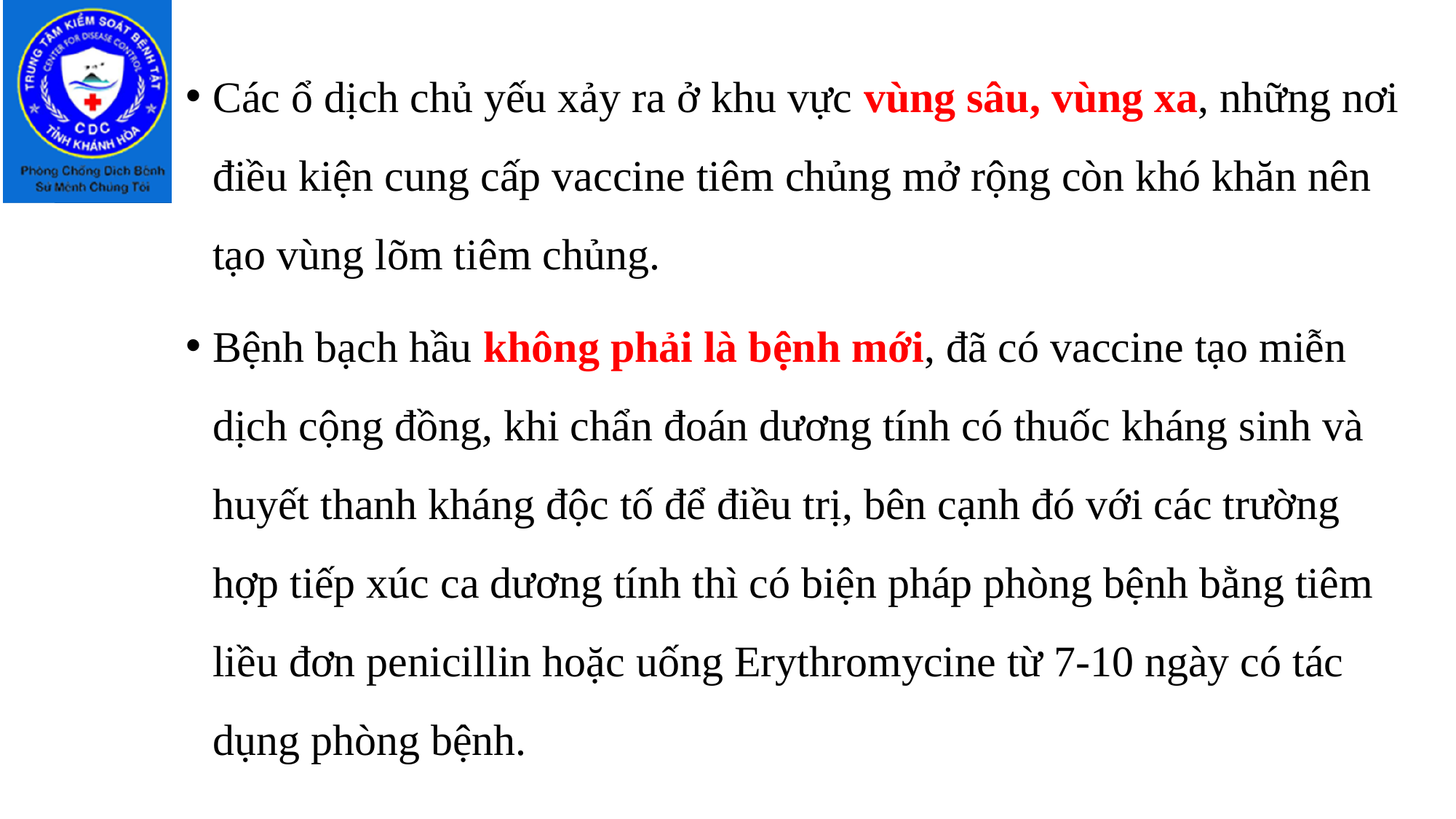

Các ổ dịch chủ yếu xảy ra ở khu vực vùng sâu, vùng xa, những nơi điều kiện cung cấp vaccine tiêm chủng mở rộng còn khó khăn nên tạo vùng lõm tiêm chủng.
Bệnh bạch hầu không phải là bệnh mới, đã có vaccine tạo miễn dịch cộng đồng, khi chẩn đoán dương tính có thuốc kháng sinh và huyết thanh kháng độc tố để điều trị, bên cạnh đó với các trường hợp tiếp xúc ca dương tính thì có biện pháp phòng bệnh bằng tiêm liều đơn penicillin hoặc uống Erythromycine từ 7-10 ngày có tác dụng phòng bệnh.
#